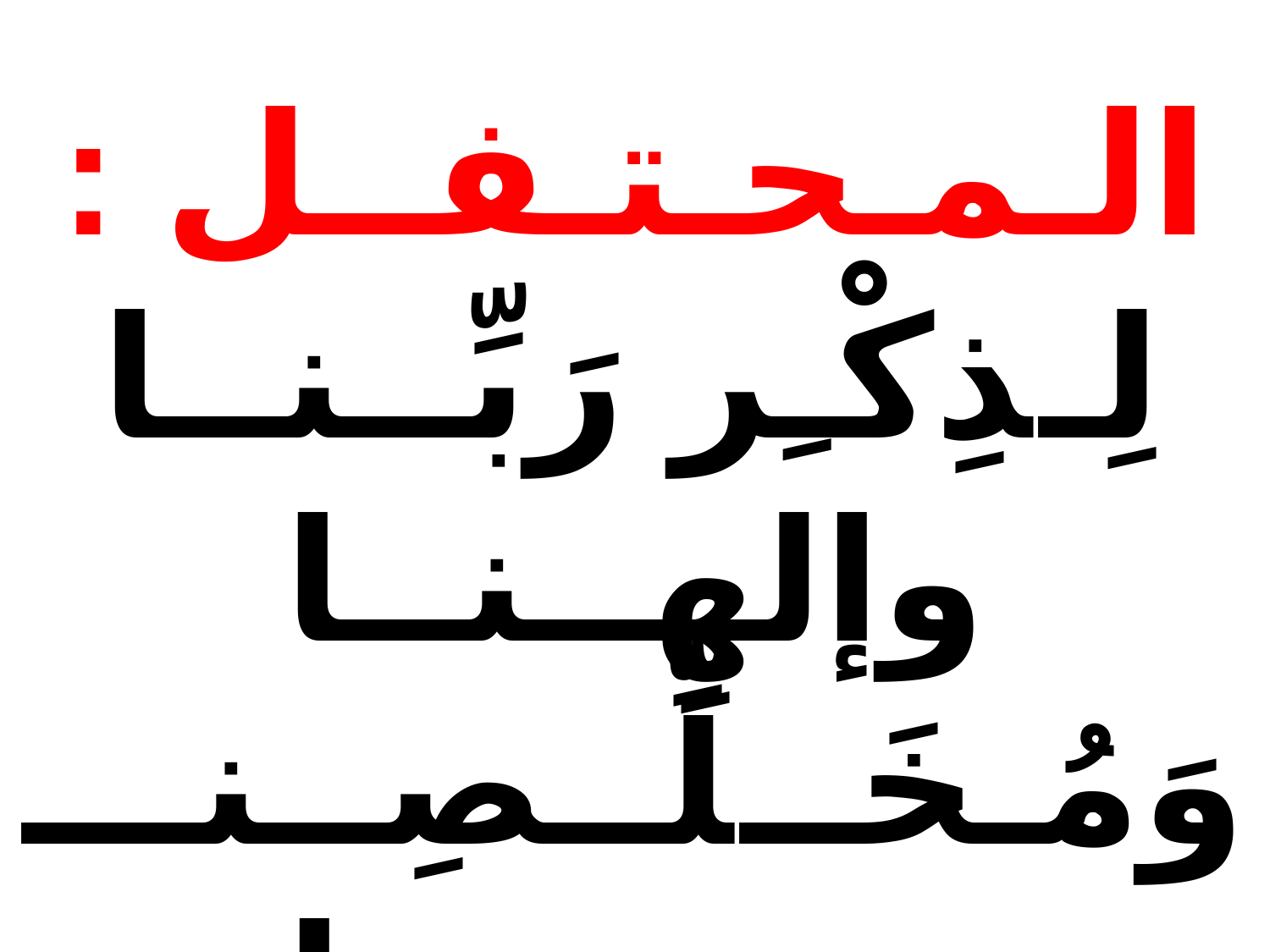

الـمـحـتـفــل :
لِـذِكْـِر رَبِّــنــا وإلهِــنــا
وَمُـخَــلِّــصِــنــــــــــــــا
يَـســــوعَ الـمَـســيــــحِ